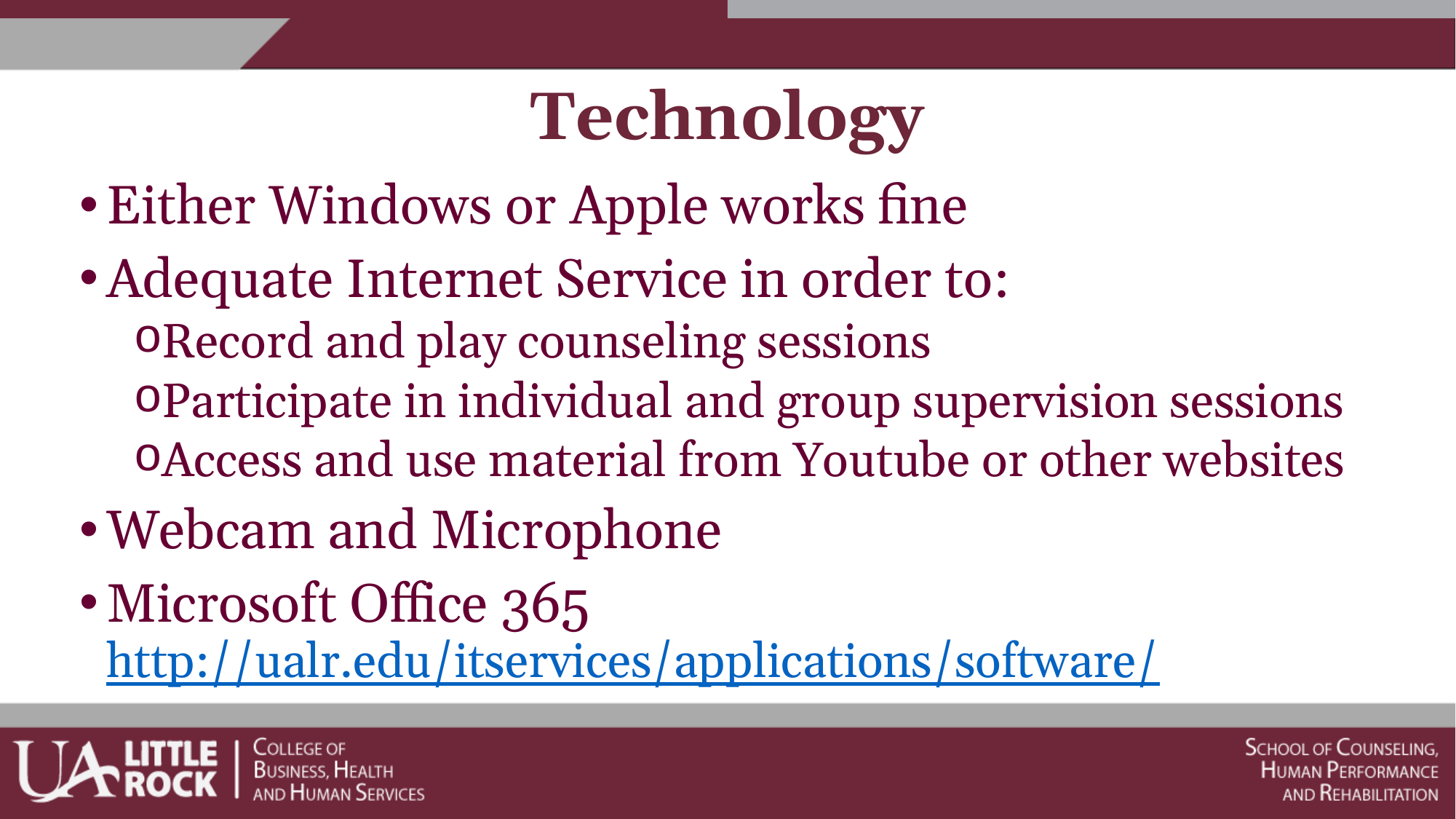

# Technology
Either Windows or Apple works fine
Adequate Internet Service in order to:
Record and play counseling sessions
Participate in individual and group supervision sessions
Access and use material from Youtube or other websites
Webcam and Microphone
Microsoft Office 365 http://ualr.edu/itservices/applications/software/